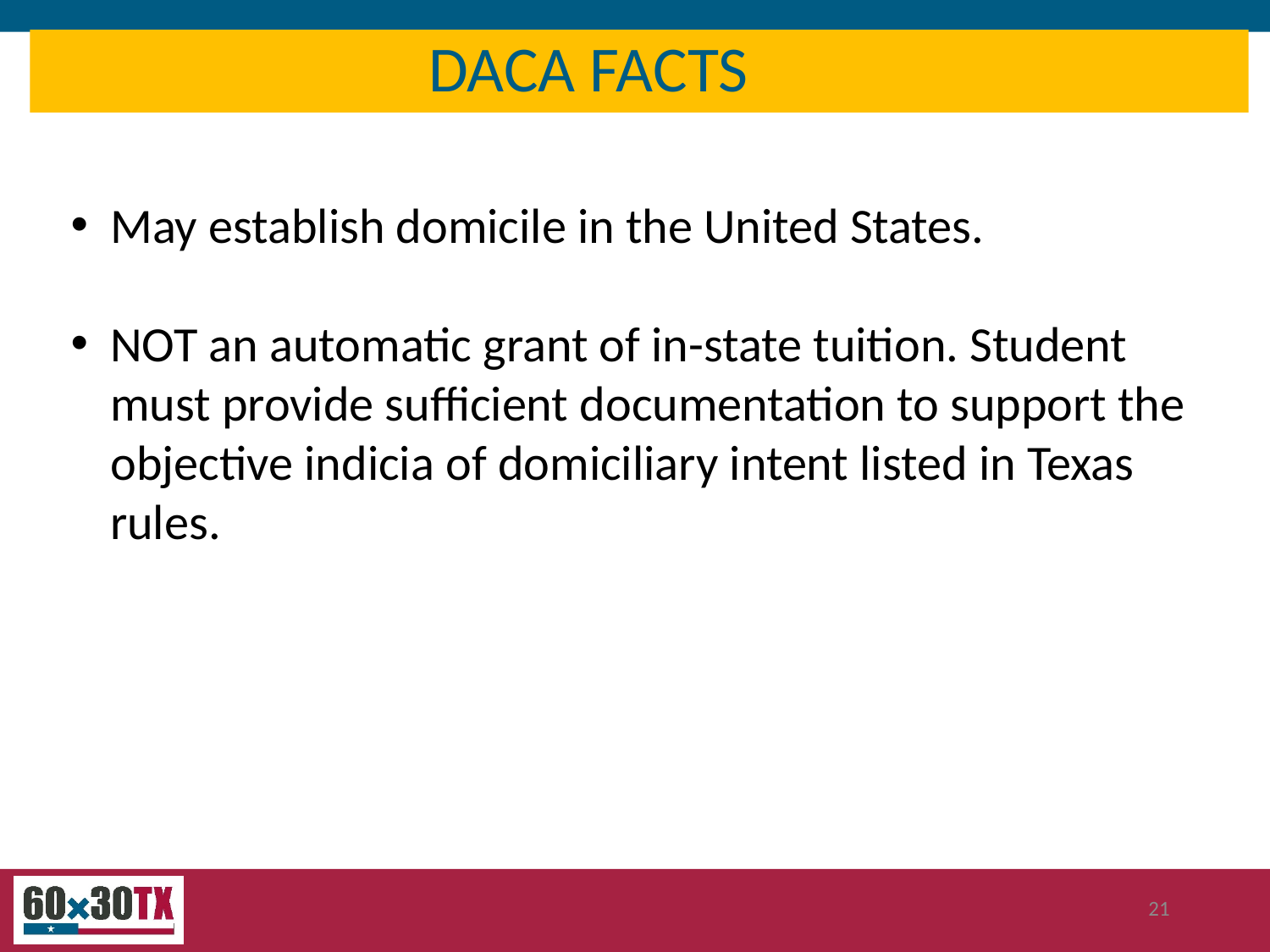

DACA FACTS
May establish domicile in the United States.

NOT an automatic grant of in-state tuition. Student must provide sufficient documentation to support the objective indicia of domiciliary intent listed in Texas rules.

21